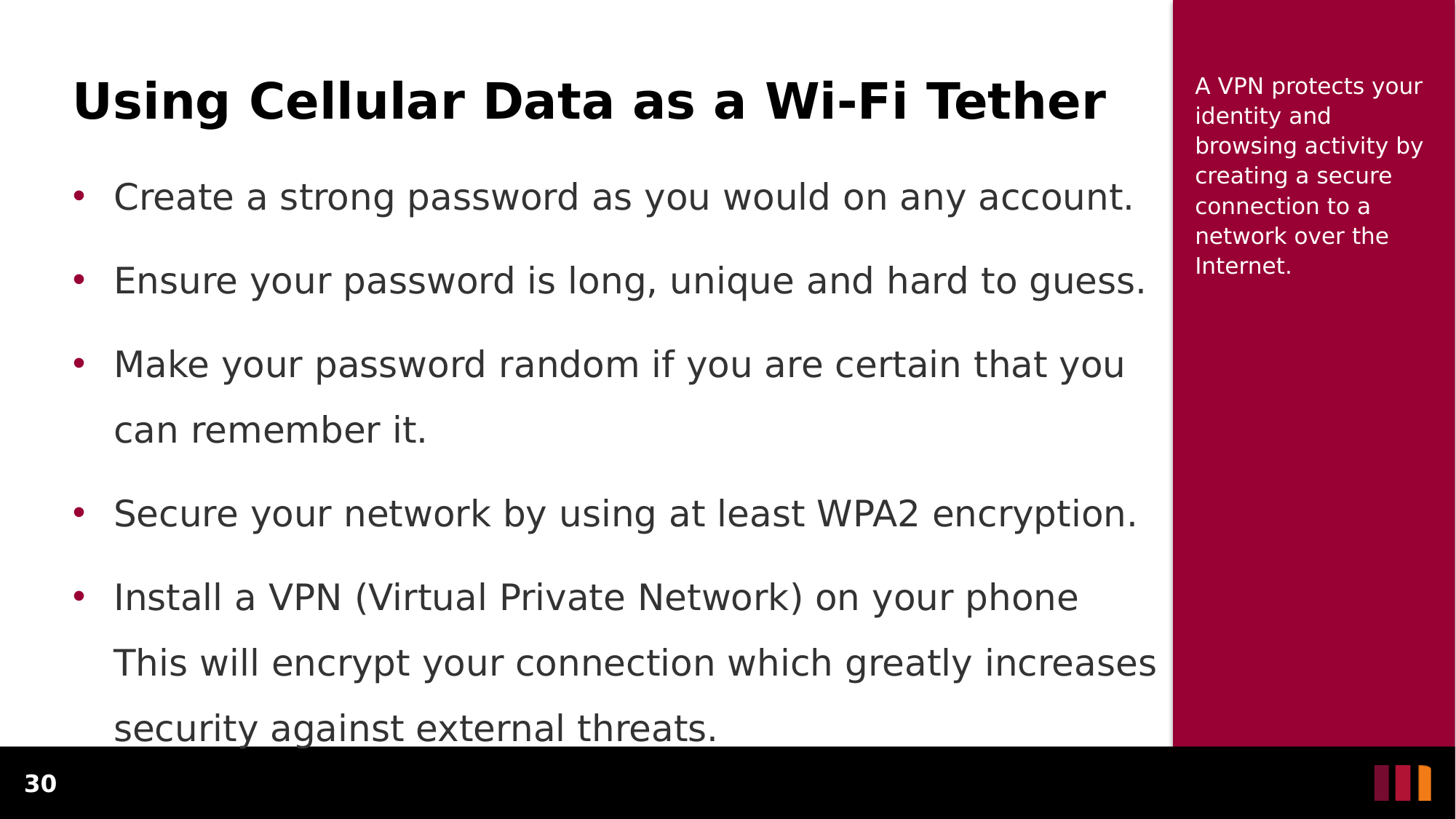

# Using Cellular Data as a Wi-Fi Tether
A VPN protects your identity and browsing activity by creating a secure connection to a network over the Internet.
Create a strong password as you would on any account.
Ensure your password is long, unique and hard to guess.
Make your password random if you are certain that you can remember it.
Secure your network by using at least WPA2 encryption.
Install a VPN (Virtual Private Network) on your phone This will encrypt your connection which greatly increases security against external threats.
30